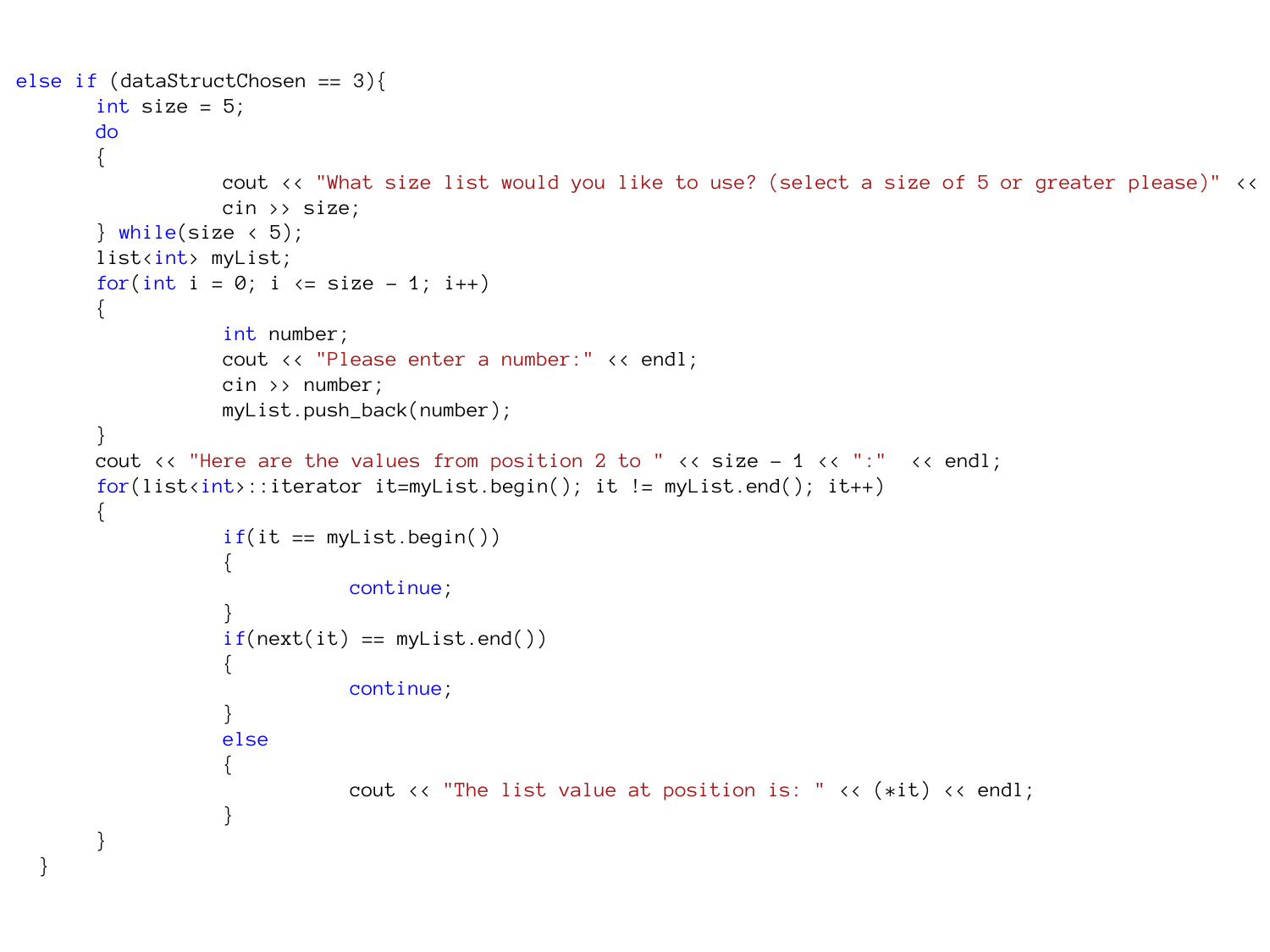

else if (dataStructChosen == 3){
		int size = 5;
		do
		{
			cout << "What size list would you like to use? (select a size of 5 or greater please)" << endl;
			cin >> size;
		} while(size < 5);
		list<int> myList;
		for(int i = 0; i <= size - 1; i++)
		{
			int number;
			cout << "Please enter a number:" << endl;
			cin >> number;
			myList.push_back(number);
		}
		cout << "Here are the values from position 2 to " << size - 1 << ":"  << endl;
		for(list<int>::iterator it=myList.begin(); it != myList.end(); it++)
		{
			if(it == myList.begin())
			{
				continue;
			}
			if(next(it) == myList.end())
			{
				continue;
			}
			else
			{
				cout << "The list value at position is: " << (*it) << endl;
			}
		}
	      }